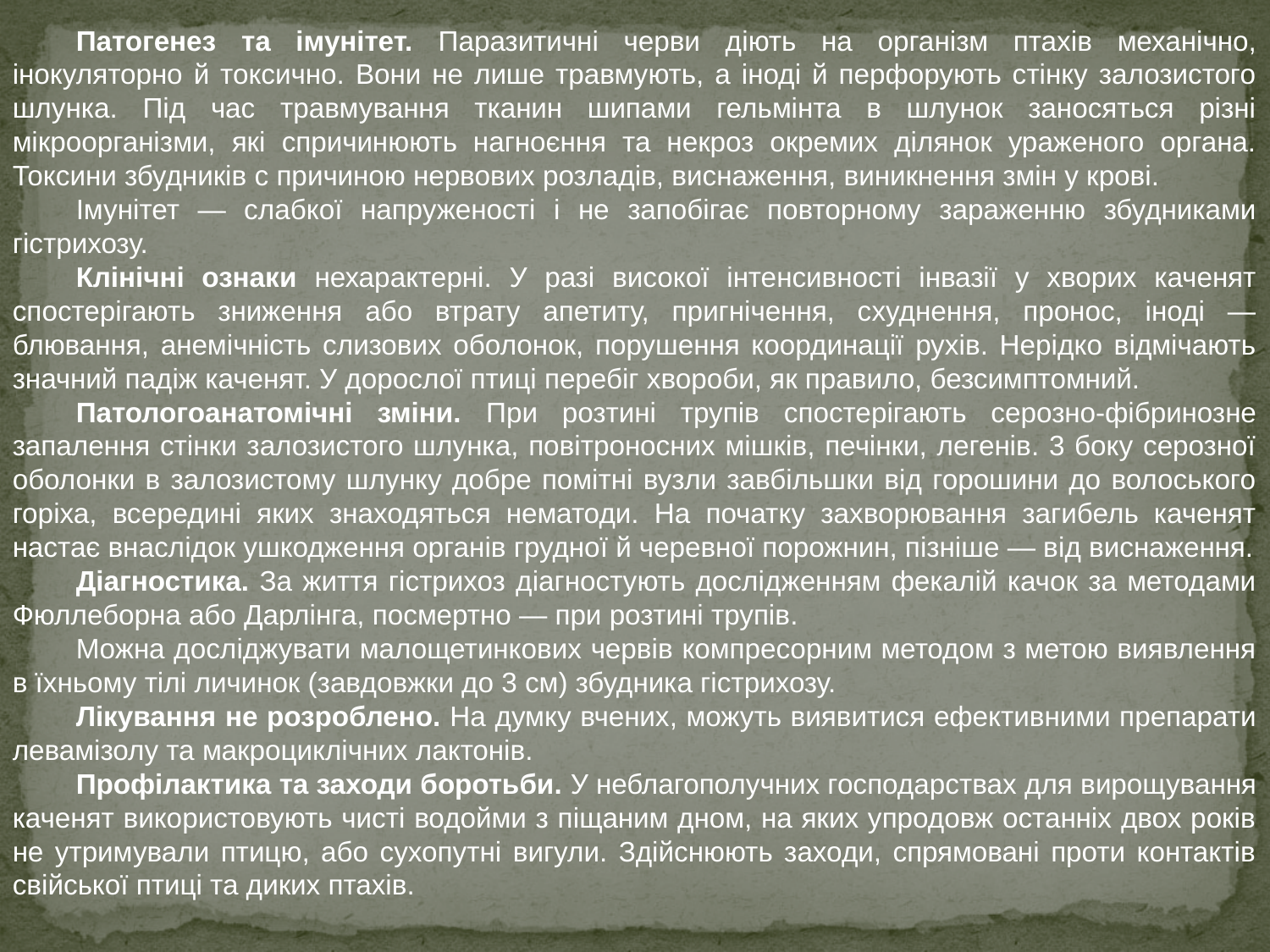

Патогенез та імунітет. Паразитичні черви діють на організм птахів механічно, інокуляторно й токсично. Вони не лише травмують, а іноді й перфорують стінку залозистого шлунка. Під час травмування тканин шипами гельмінта в шлунок заносяться різні мікроорганізми, які спричинюють нагноєння та некроз окремих ділянок ураженого органа. Токсини збудників с причиною нервових розладів, виснаження, виникнення змін у крові.
Імунітет — слабкої напруженості і не запобігає повторному зараженню збудниками гістрихозу.
Клінічні ознаки нехарактерні. У разі високої інтенсивності інвазії у хворих каченят спостерігають зниження або втрату апетиту, пригнічення, схуднення, пронос, іноді — блювання, анемічність слизових оболонок, порушення координації рухів. Нерідко відмічають значний падіж каченят. У дорослої птиці перебіг хвороби, як правило, безсимптомний.
Патологоанатомічні зміни. При розтині трупів спостерігають серозно-фібринозне запалення стінки залозистого шлунка, повітроносних мішків, печінки, легенів. 3 боку серозної оболонки в залозистому шлунку добре помітні вузли завбільшки від горошини до волоського горіха, всередині яких знаходяться нематоди. На початку захворювання загибель каченят настає внаслідок ушкодження органів грудної й черевної порожнин, пізніше — від виснаження.
Діагностика. За життя гістрихоз діагностують дослідженням фекалій качок за методами Фюллеборна або Дарлінга, посмертно — при розтині трупів.
Можна досліджувати малощетинкових червів компресорним методом з метою виявлення в їхньому тілі личинок (завдовжки до 3 см) збудника гістрихозу.
Лікування не розроблено. На думку вчених, можуть виявитися ефективними препарати левамізолу та макроциклічних лактонів.
Профілактика та заходи боротьби. У неблагополучних господарствах для вирощування каченят використовують чисті водойми з піщаним дном, на яких упродовж останніх двох років не утримували птицю, або сухопутні вигули. Здійснюють заходи, спрямовані проти контактів свійської птиці та диких птахів.